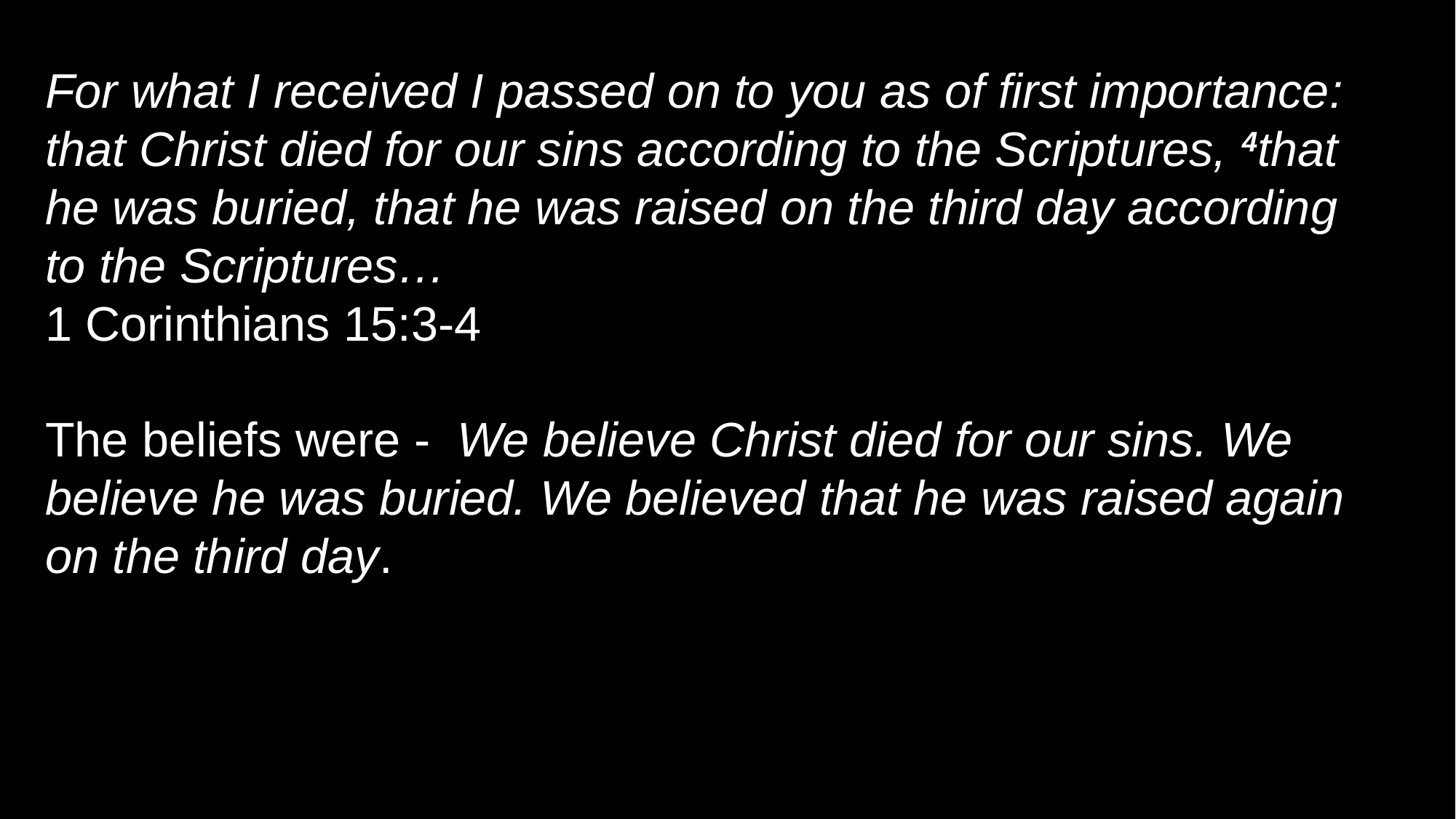

For what I received I passed on to you as of first importance: that Christ died for our sins according to the Scriptures, 4that he was buried, that he was raised on the third day according to the Scriptures…
1 Corinthians 15:3-4

The beliefs were -  We believe Christ died for our sins. We believe he was buried. We believed that he was raised again on the third day.